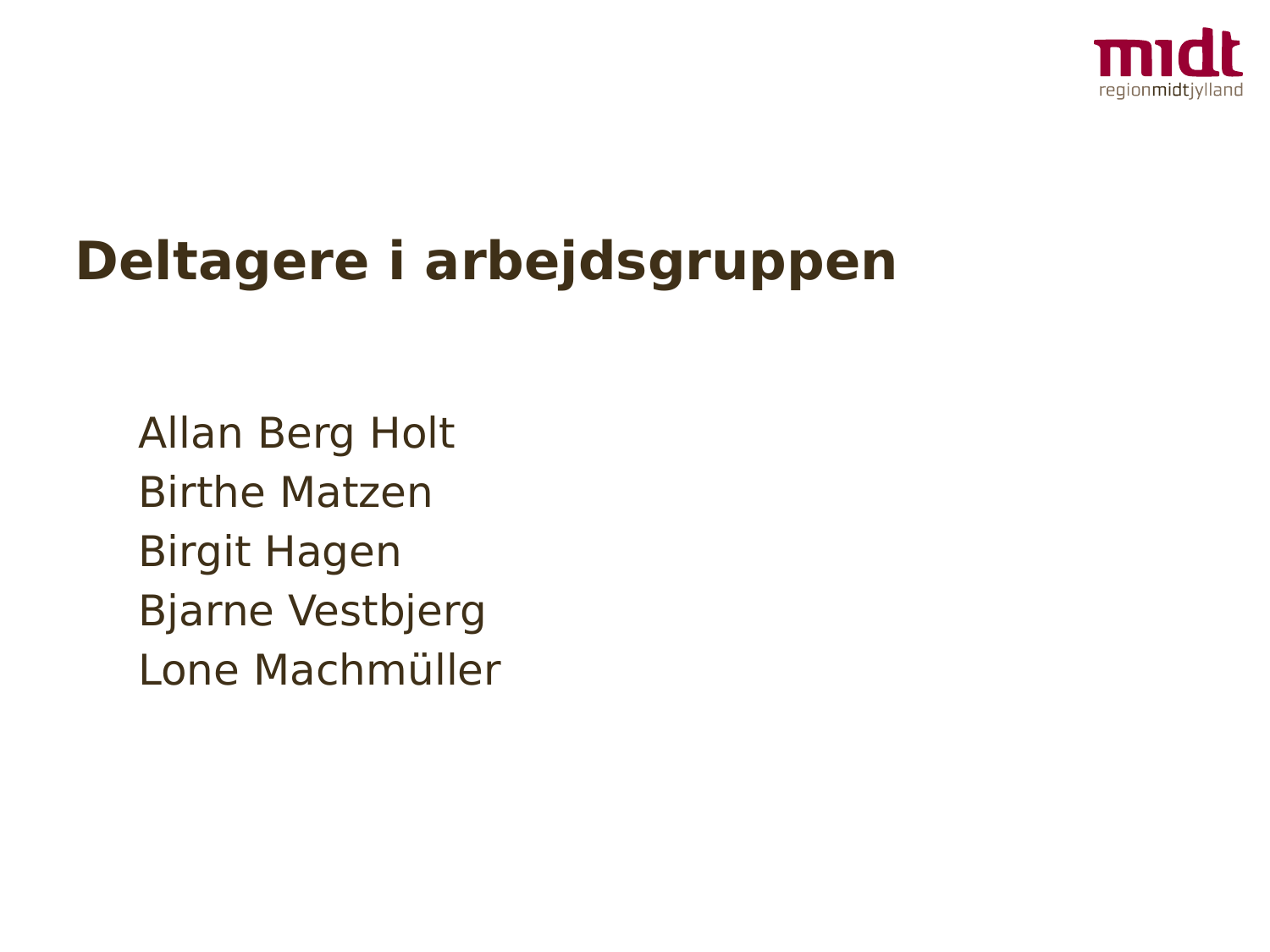

# Deltagere i arbejdsgruppen
Allan Berg Holt
Birthe Matzen
Birgit Hagen
Bjarne Vestbjerg
Lone Machmüller